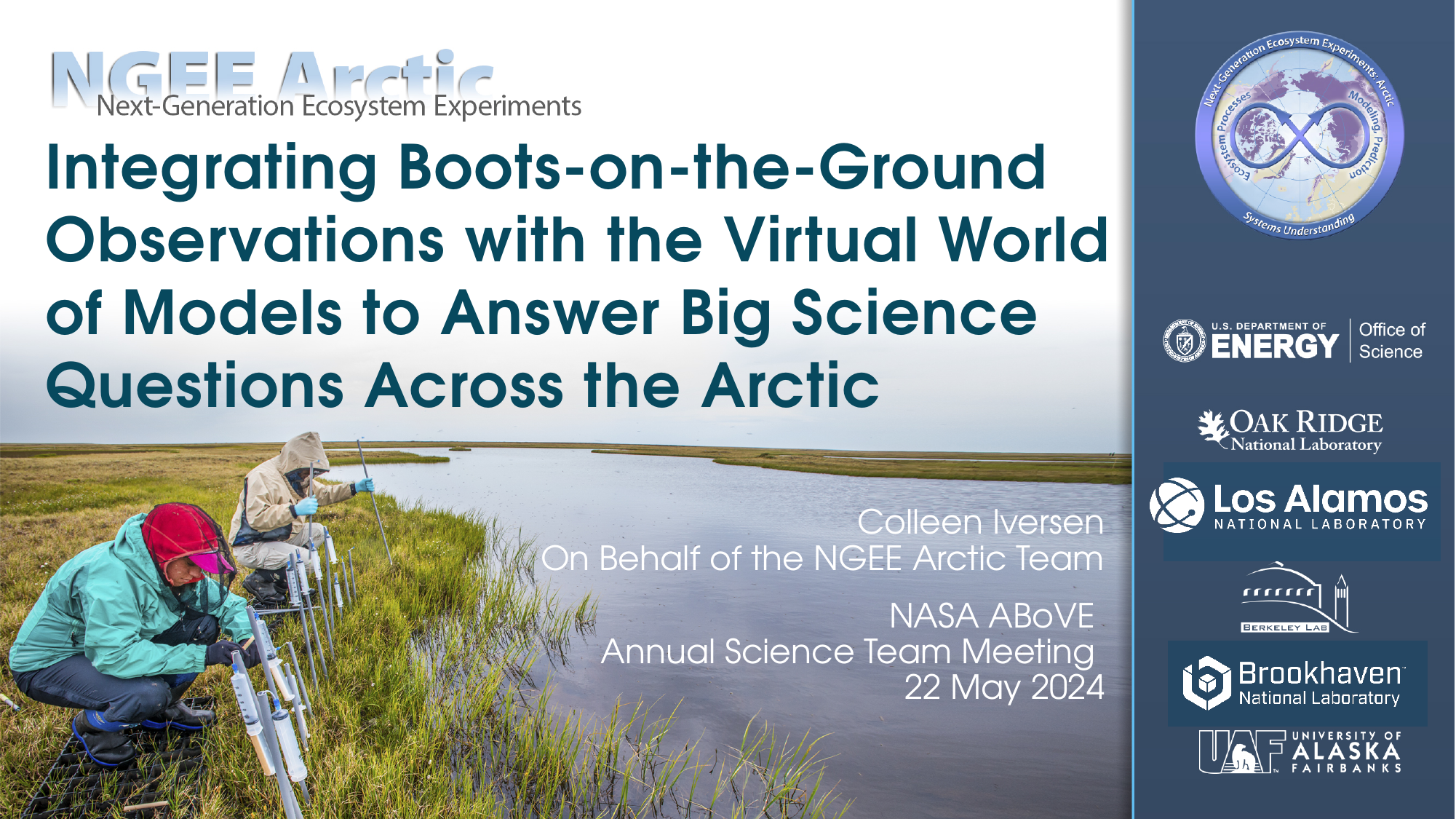

# Integrating Boots-on-the-Ground Observations with the Virtual World of Models to Answer Big Science Questions Across the Arctic
Colleen Iversen
On Behalf of the NGEE Arctic Team
NASA ABoVE
Annual Science Team Meeting
22 May 2024